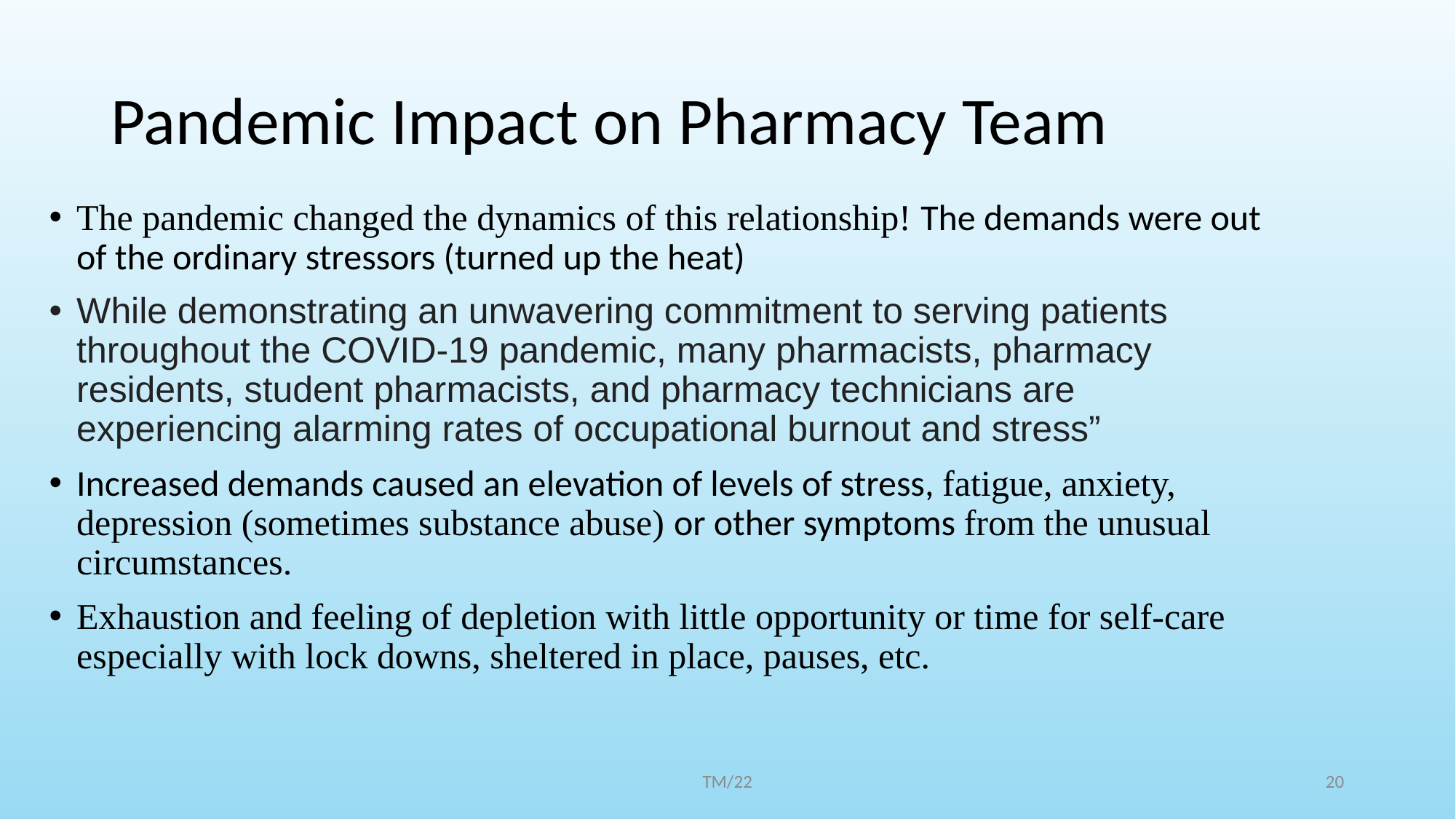

# Pandemic Impact on Pharmacy Team
The pandemic changed the dynamics of this relationship! The demands were out of the ordinary stressors (turned up the heat)
While demonstrating an unwavering commitment to serving patients throughout the COVID-19 pandemic, many pharmacists, pharmacy residents, student pharmacists, and pharmacy technicians are experiencing alarming rates of occupational burnout and stress”
Increased demands caused an elevation of levels of stress, fatigue, anxiety, depression (sometimes substance abuse) or other symptoms from the unusual circumstances.
Exhaustion and feeling of depletion with little opportunity or time for self-care especially with lock downs, sheltered in place, pauses, etc.

TM/22
20